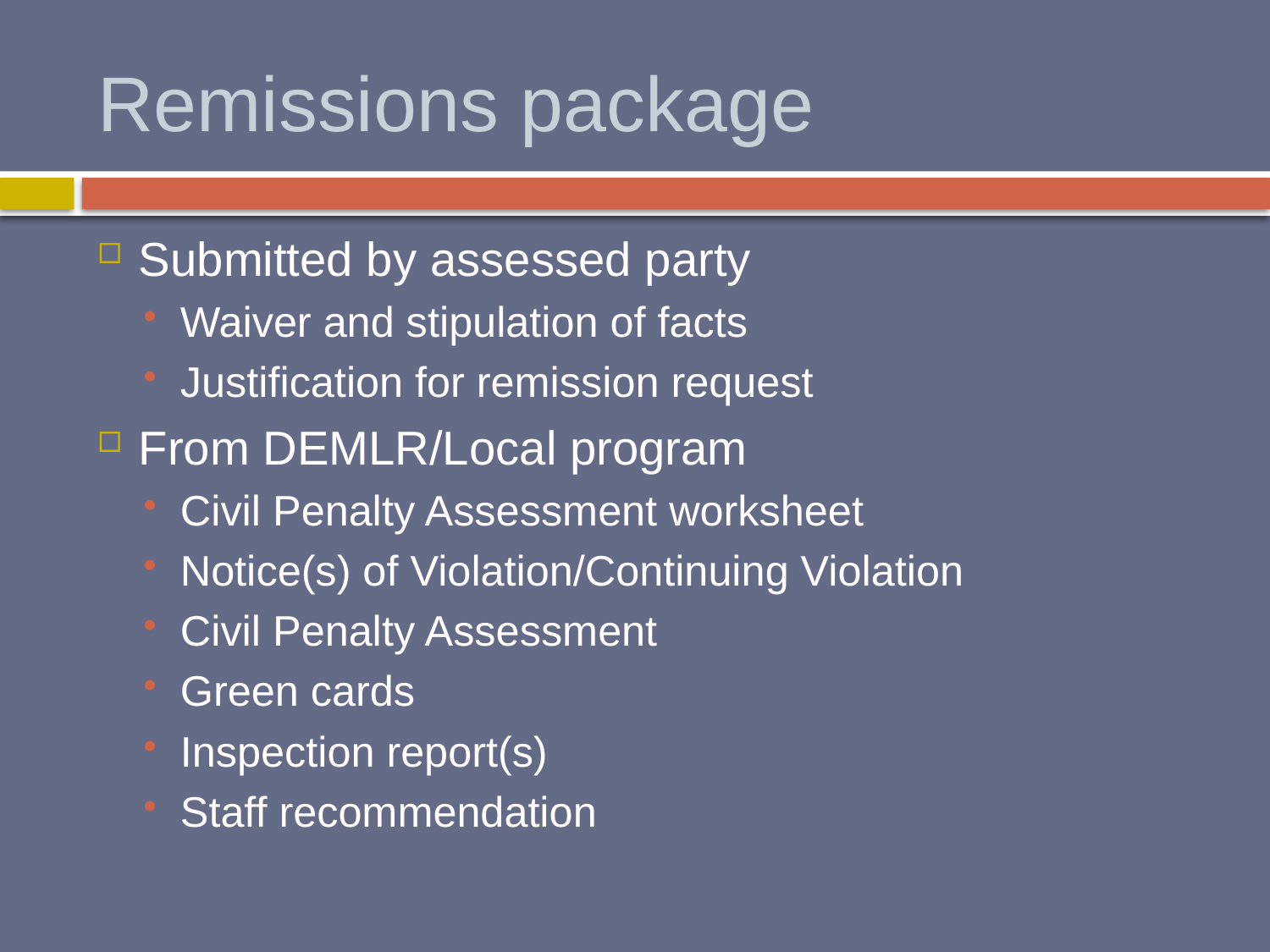

# Remissions package
Submitted by assessed party
Waiver and stipulation of facts
Justification for remission request
From DEMLR/Local program
Civil Penalty Assessment worksheet
Notice(s) of Violation/Continuing Violation
Civil Penalty Assessment
Green cards
Inspection report(s)
Staff recommendation